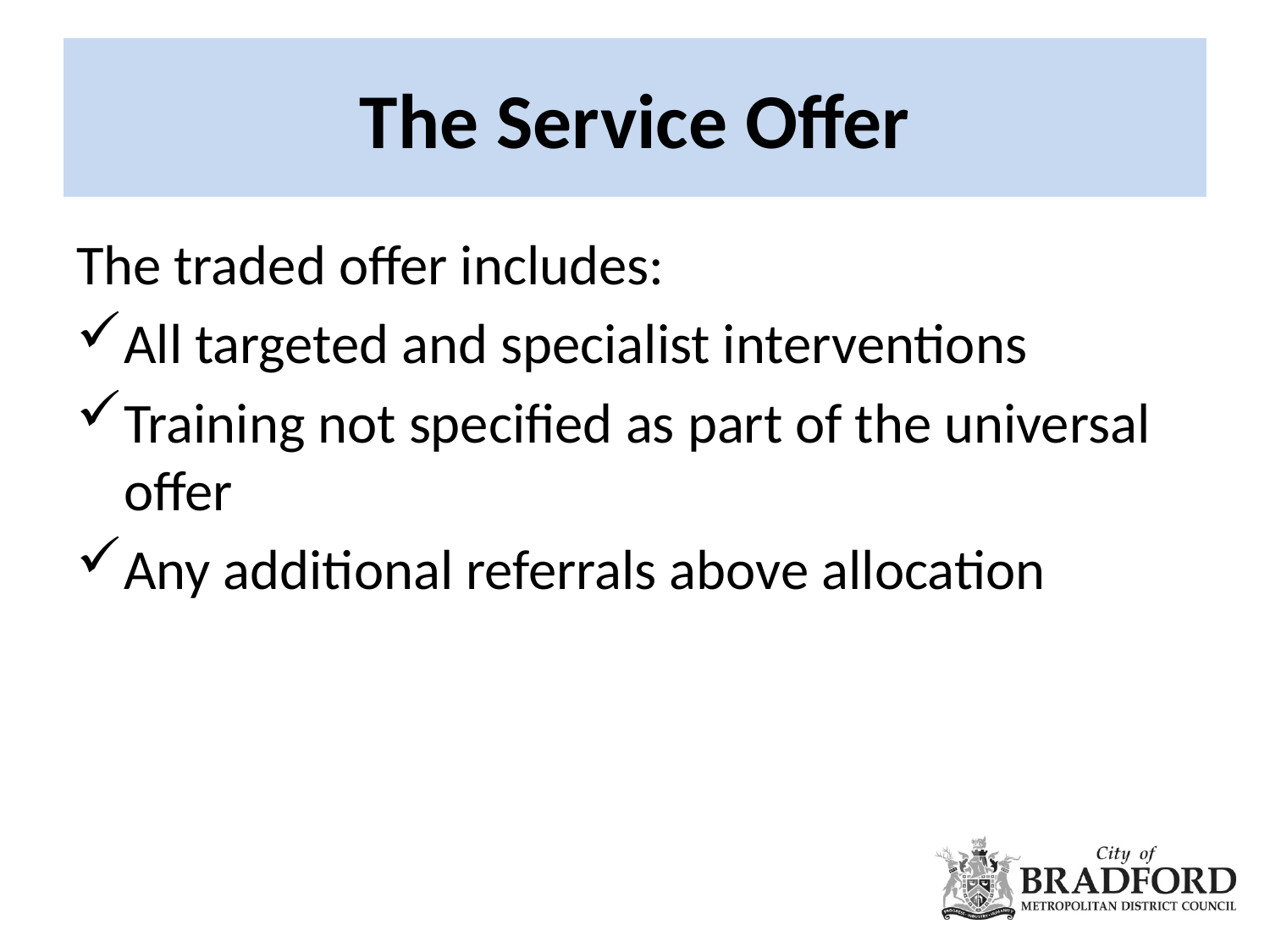

# The Service Offer
The traded offer includes:
All targeted and specialist interventions
Training not specified as part of the universal offer
Any additional referrals above allocation